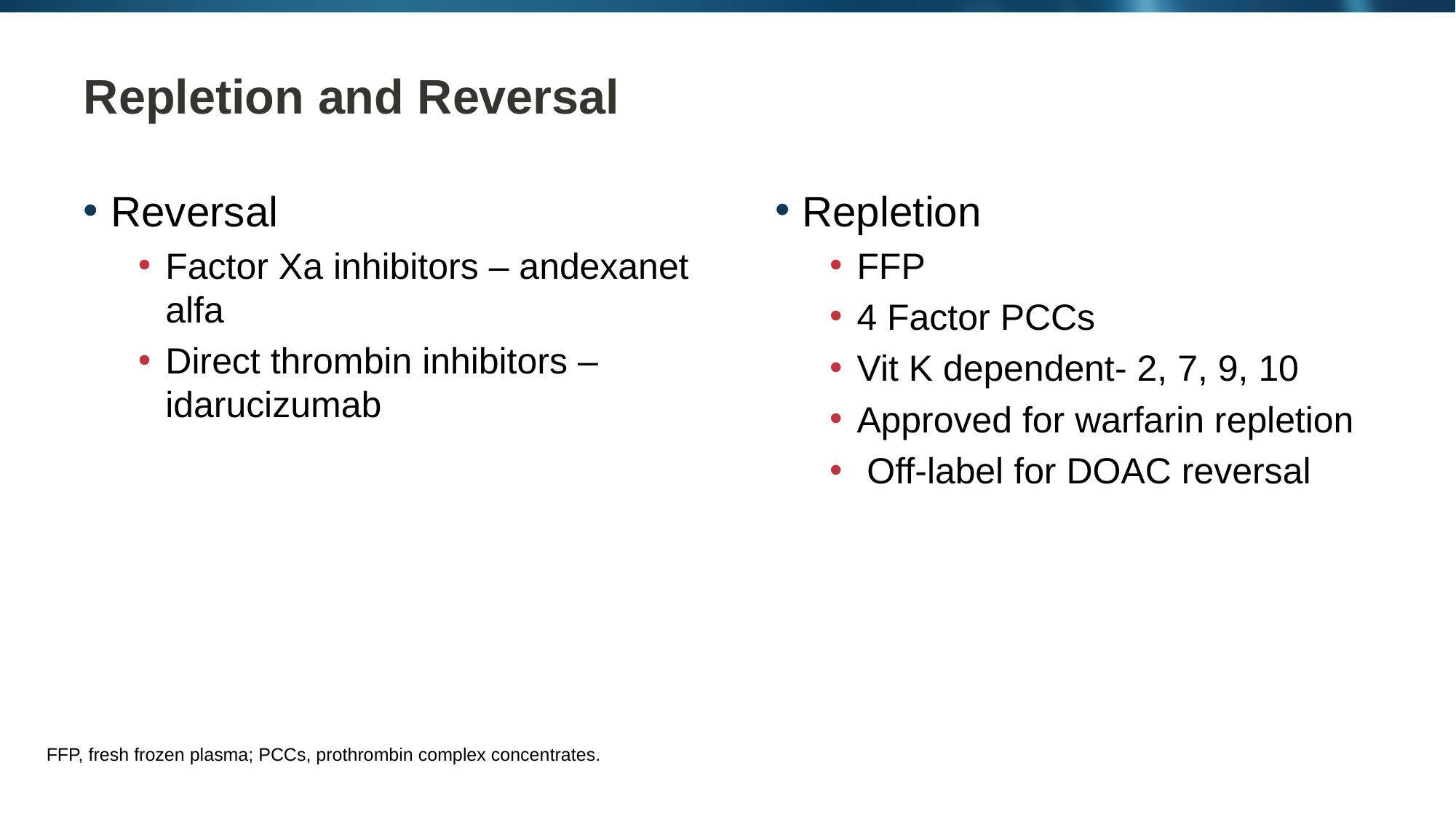

# Repletion and Reversal
Reversal
Factor Xa inhibitors – andexanet alfa
Direct thrombin inhibitors – idarucizumab
Repletion
FFP
4 Factor PCCs
Vit K dependent- 2, 7, 9, 10
Approved for warfarin repletion
 Off-label for DOAC reversal
FFP, fresh frozen plasma; PCCs, prothrombin complex concentrates.